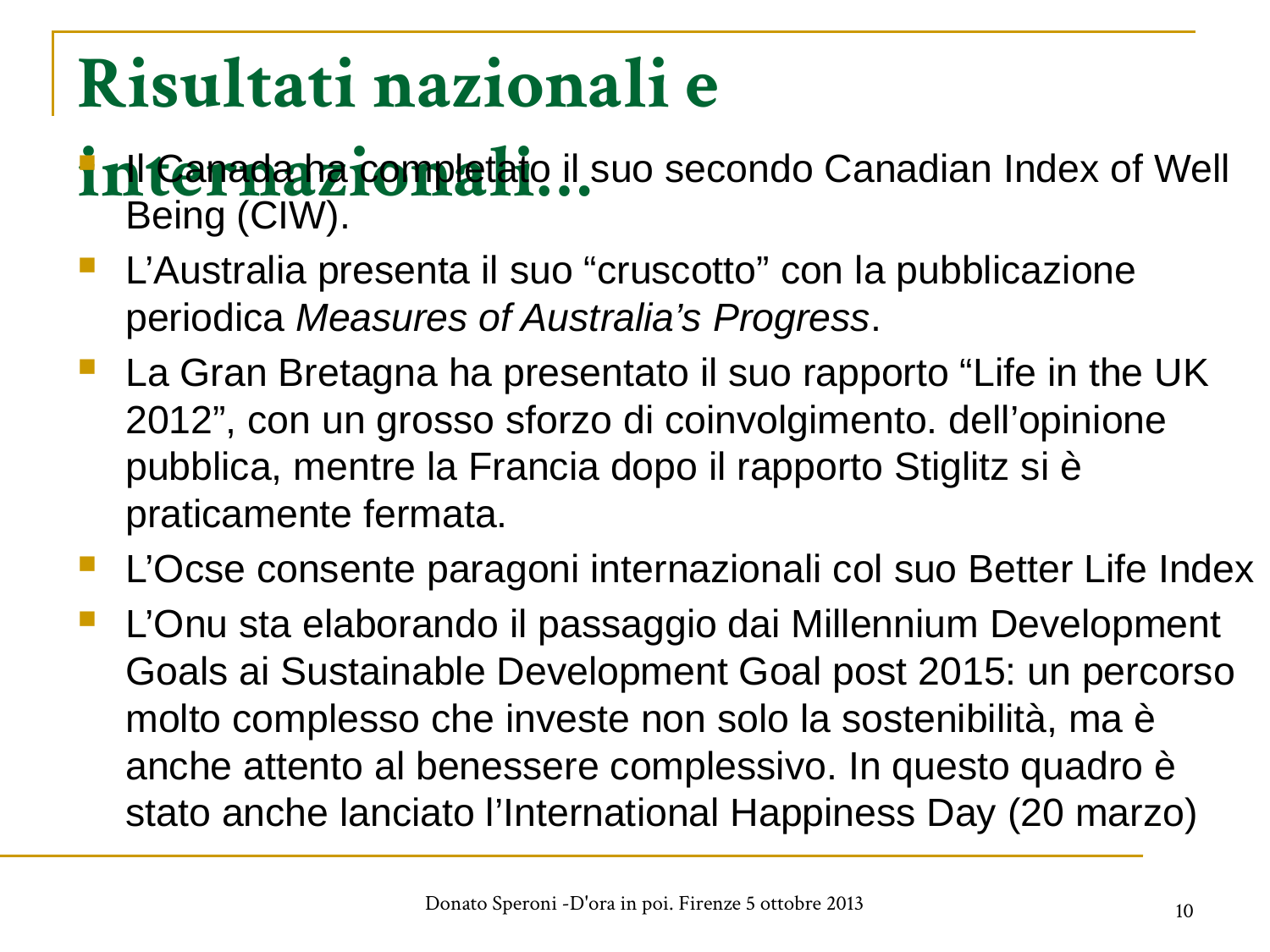

# Risultati nazionali e internazionali…
Il Canada ha completato il suo secondo Canadian Index of Well Being (CIW).
L’Australia presenta il suo “cruscotto” con la pubblicazione periodica Measures of Australia’s Progress.
La Gran Bretagna ha presentato il suo rapporto “Life in the UK 2012”, con un grosso sforzo di coinvolgimento. dell’opinione pubblica, mentre la Francia dopo il rapporto Stiglitz si è praticamente fermata.
L’Ocse consente paragoni internazionali col suo Better Life Index
L’Onu sta elaborando il passaggio dai Millennium Development Goals ai Sustainable Development Goal post 2015: un percorso molto complesso che investe non solo la sostenibilità, ma è anche attento al benessere complessivo. In questo quadro è stato anche lanciato l’International Happiness Day (20 marzo)

10
Donato Speroni -D'ora in poi. Firenze 5 ottobre 2013